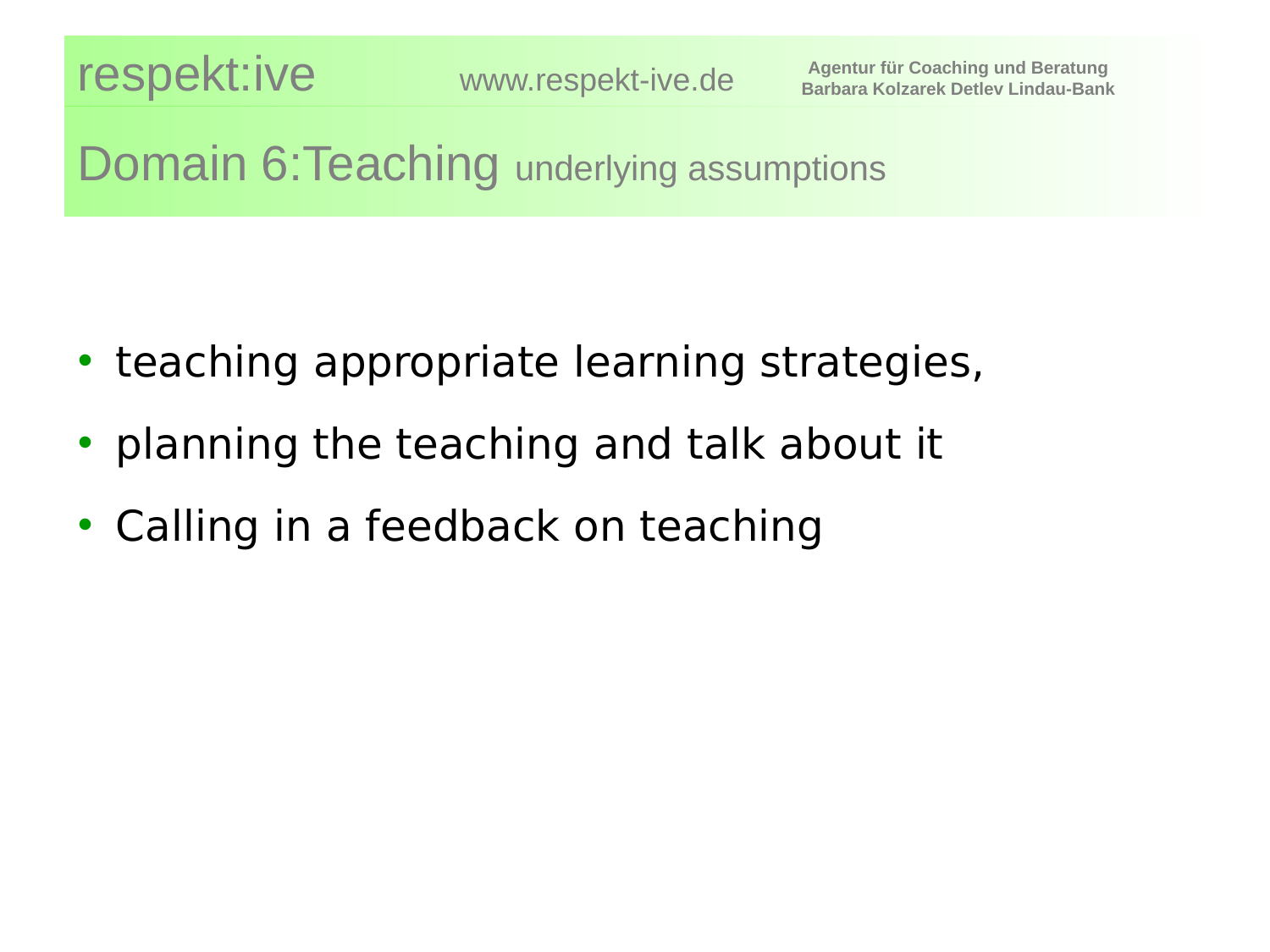

# Domain 6:Teaching underlying assumptions

teaching appropriate learning strategies,
planning the teaching and talk about it
Calling in a feedback on teaching